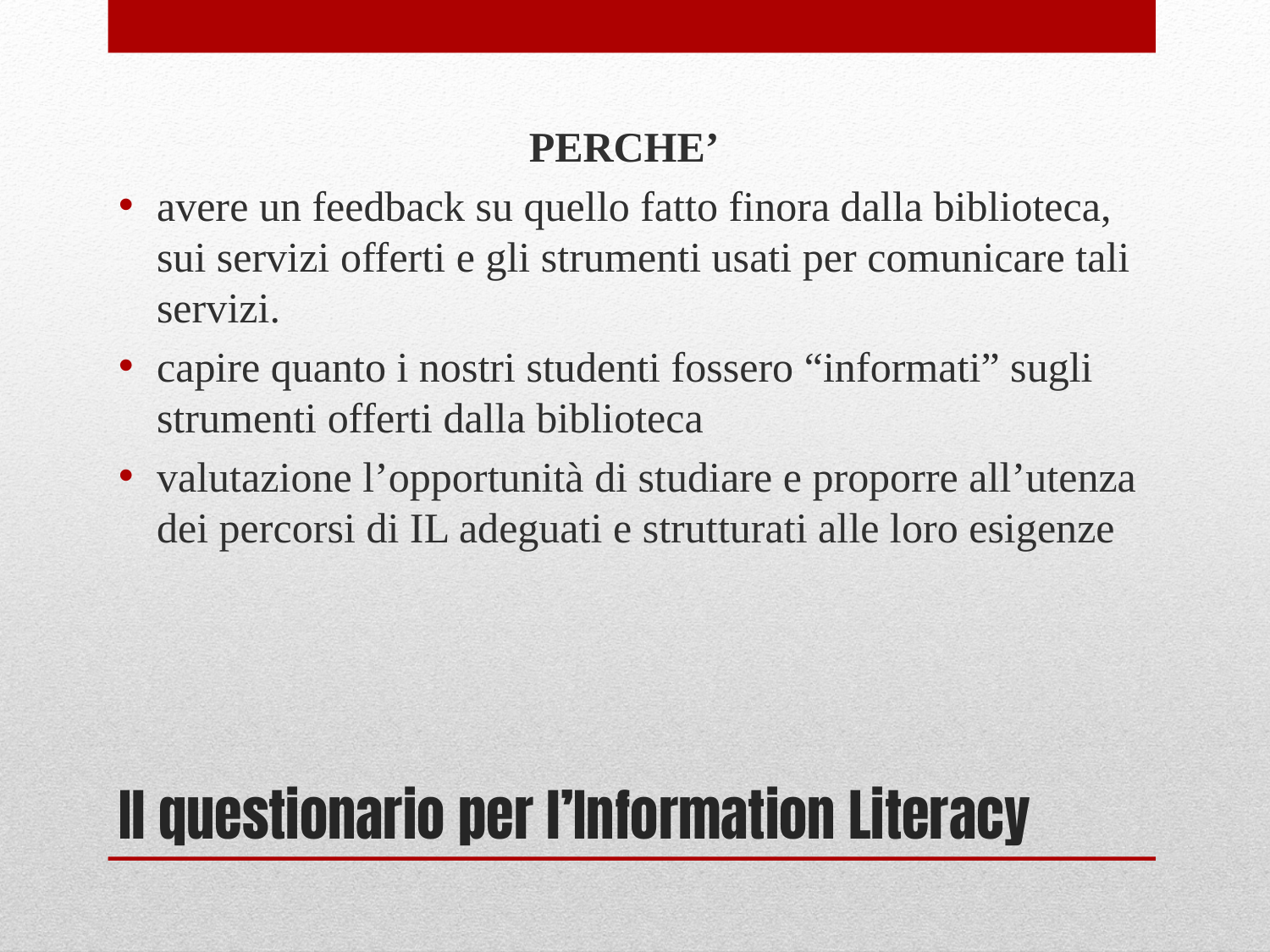

PERCHE’
avere un feedback su quello fatto finora dalla biblioteca, sui servizi offerti e gli strumenti usati per comunicare tali servizi.
capire quanto i nostri studenti fossero “informati” sugli strumenti offerti dalla biblioteca
valutazione l’opportunità di studiare e proporre all’utenza dei percorsi di IL adeguati e strutturati alle loro esigenze

# Il questionario per l’Information Literacy